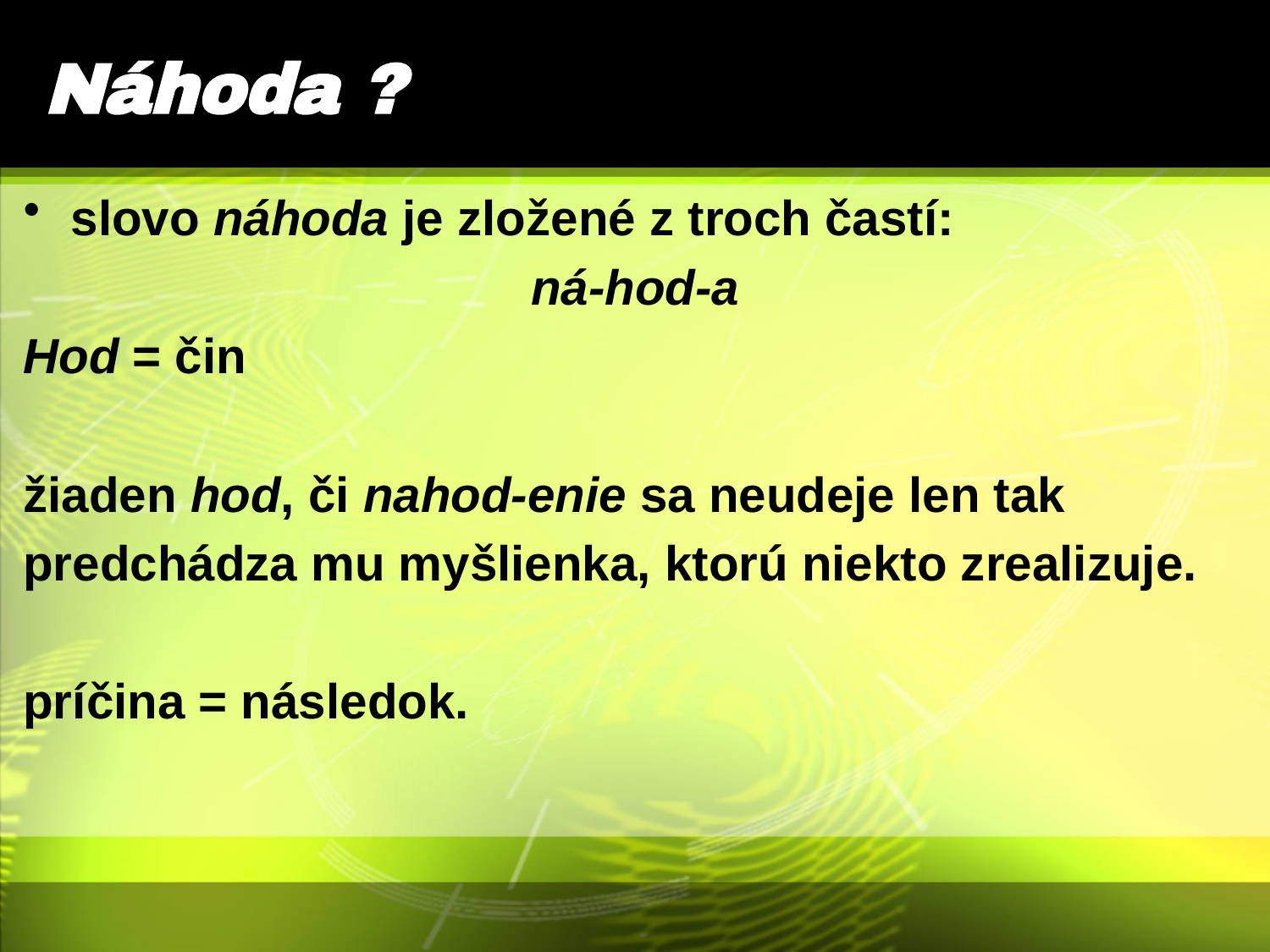

# Náhoda ?
slovo náhoda je zložené z troch častí:
				ná-hod-a
Hod = čin

žiaden hod, či nahod-enie sa neudeje len tak
predchádza mu myšlienka, ktorú niekto zrealizuje.

príčina = následok.